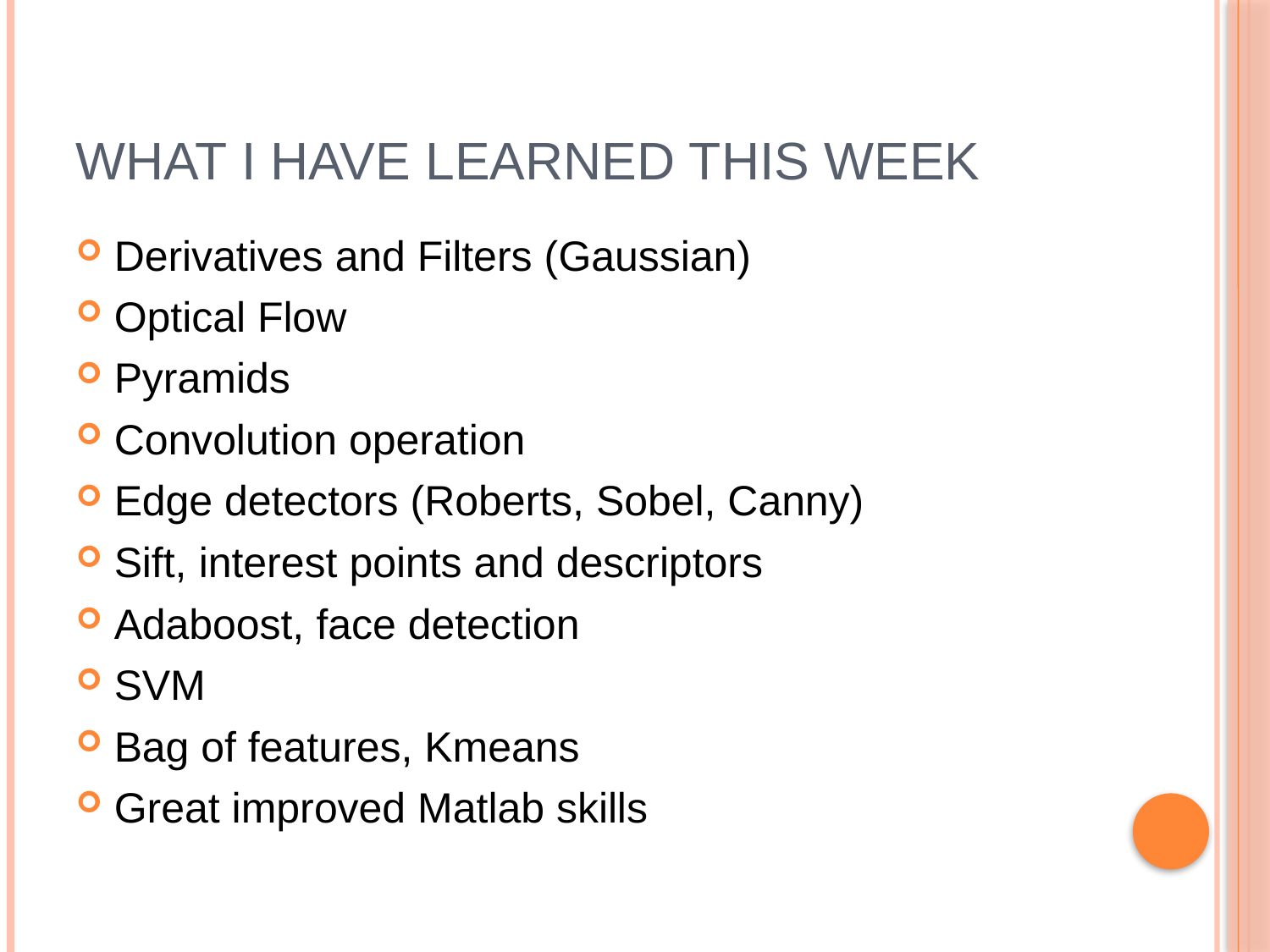

# What I have learned this week
Derivatives and Filters (Gaussian)
Optical Flow
Pyramids
Convolution operation
Edge detectors (Roberts, Sobel, Canny)
Sift, interest points and descriptors
Adaboost, face detection
SVM
Bag of features, Kmeans
Great improved Matlab skills